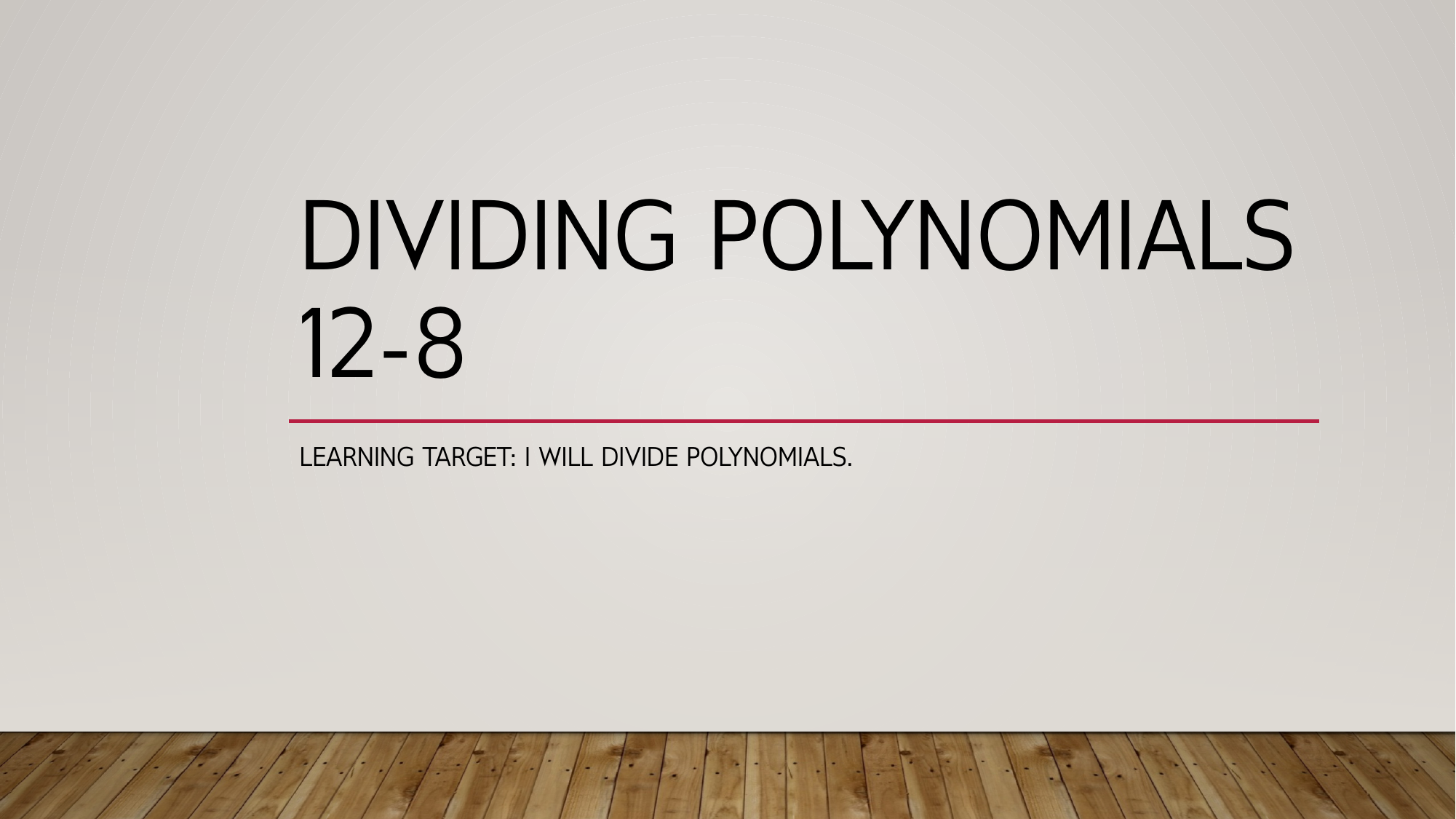

# Dividing Polynomials 12-8
Learning target: I will divide polynomials.